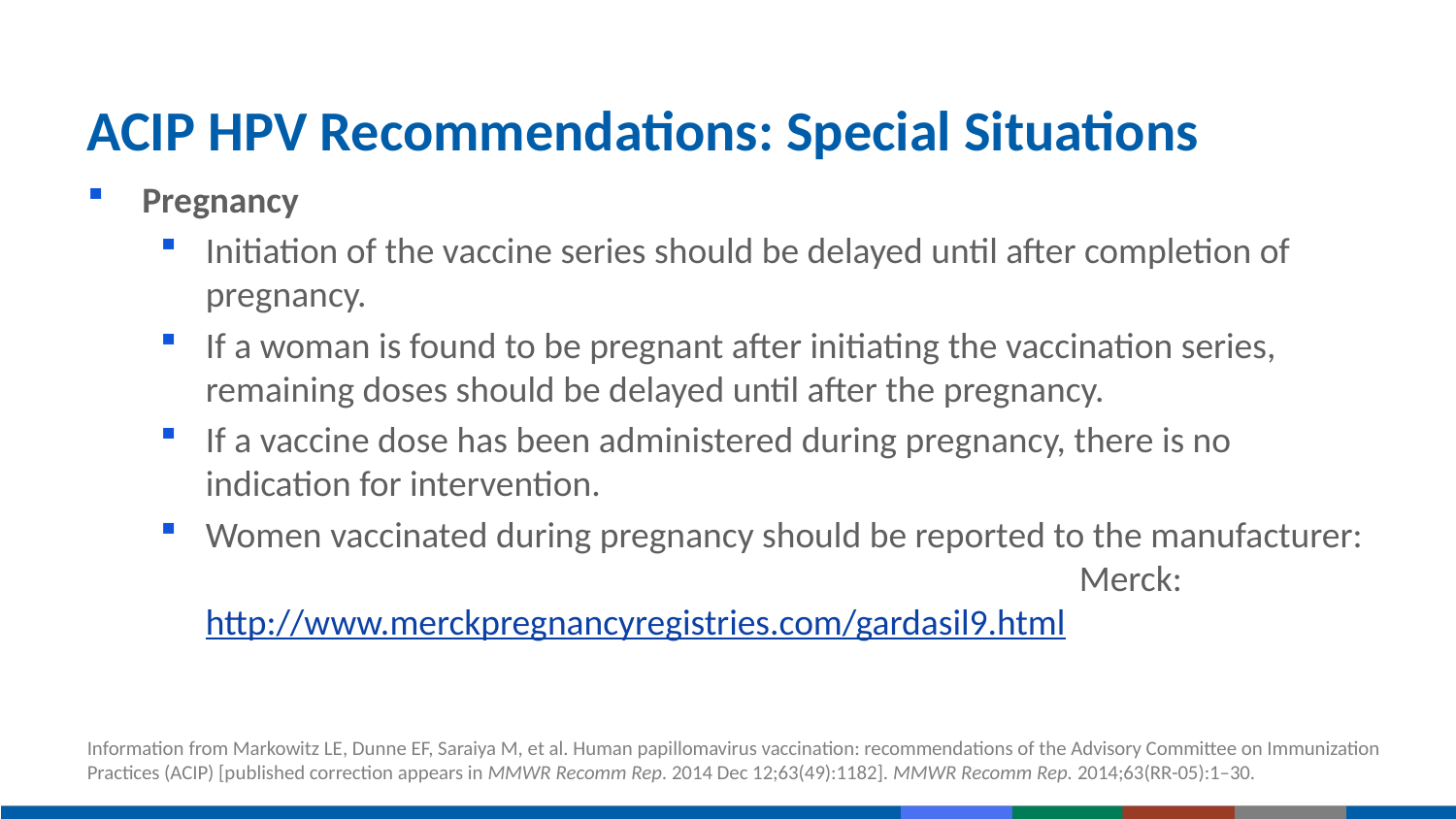

# ACIP HPV Recommendations: Special Situations
Pregnancy
Initiation of the vaccine series should be delayed until after completion of pregnancy.
If a woman is found to be pregnant after initiating the vaccination series, remaining doses should be delayed until after the pregnancy.
If a vaccine dose has been administered during pregnancy, there is no indication for intervention.
Women vaccinated during pregnancy should be reported to the manufacturer:                                                                                          	Merck:  http://www.merckpregnancyregistries.com/gardasil9.html

Information from Markowitz LE, Dunne EF, Saraiya M, et al. Human papillomavirus vaccination: recommendations of the Advisory Committee on Immunization Practices (ACIP) [published correction appears in MMWR Recomm Rep. 2014 Dec 12;63(49):1182]. MMWR Recomm Rep. 2014;63(RR-05):1–30.